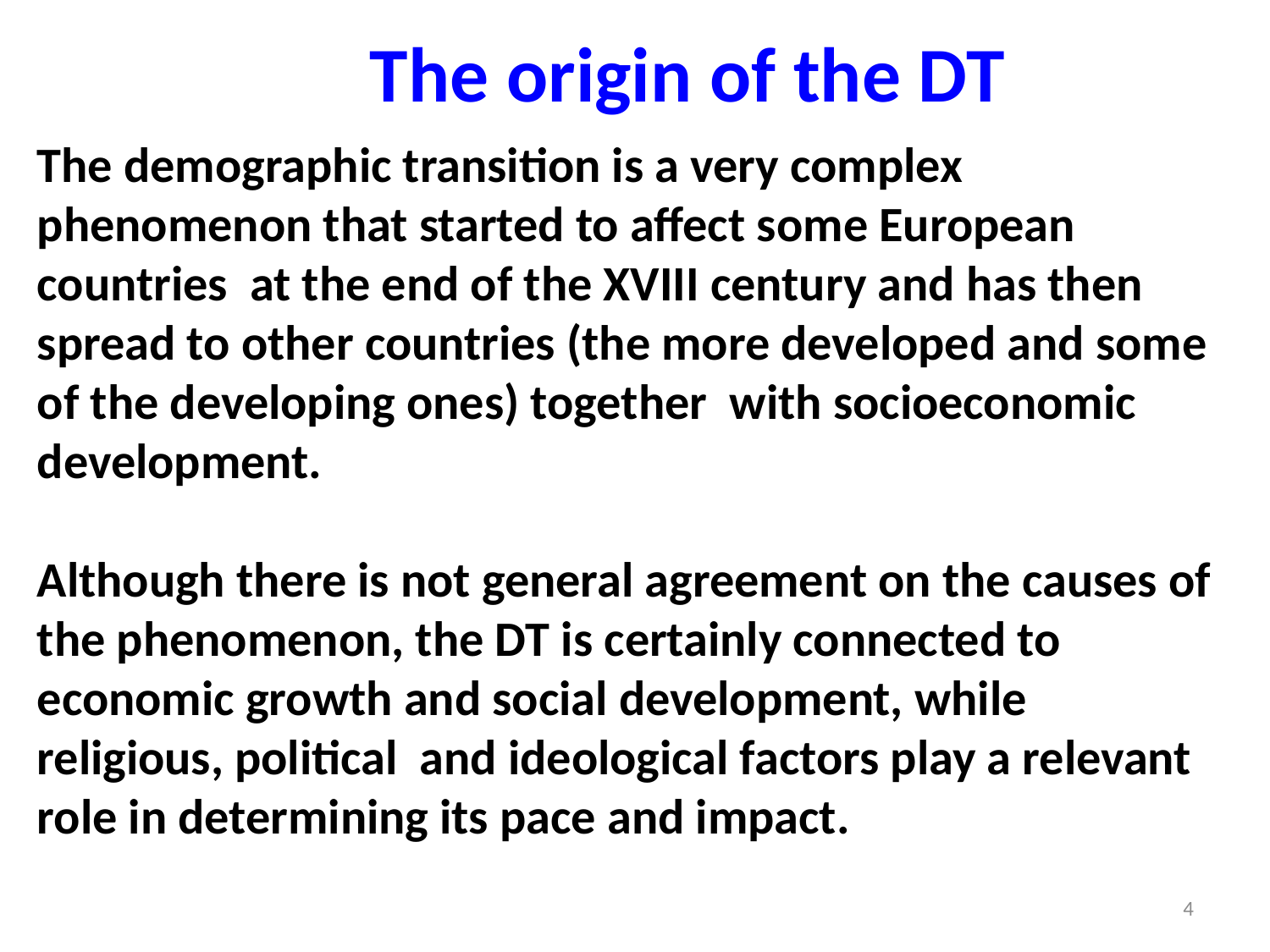

# The origin of the DT
The demographic transition is a very complex phenomenon that started to affect some European countries  at the end of the XVIII century and has then spread to other countries (the more developed and some of the developing ones) together  with socioeconomic development.

Although there is not general agreement on the causes of the phenomenon, the DT is certainly connected to economic growth and social development, while religious, political  and ideological factors play a relevant role in determining its pace and impact.

4